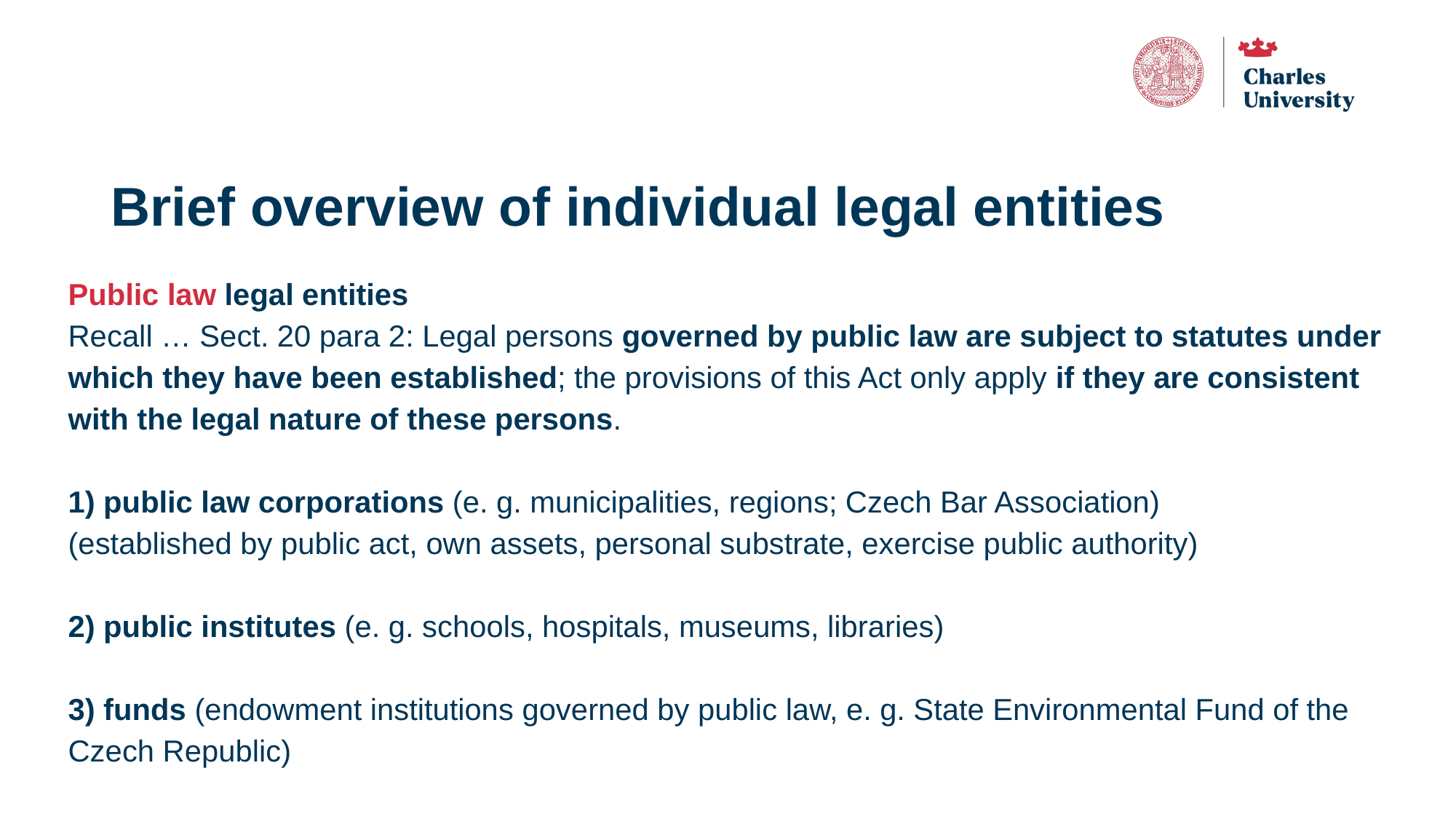

# Brief overview of individual legal entities
Public law legal entities
Recall … Sect. 20 para 2: Legal persons governed by public law are subject to statutes under which they have been established; the provisions of this Act only apply if they are consistent with the legal nature of these persons.

1) public law corporations (e. g. municipalities, regions; Czech Bar Association)
(established by public act, own assets, personal substrate, exercise public authority)

2) public institutes (e. g. schools, hospitals, museums, libraries)

3) funds (endowment institutions governed by public law, e. g. State Environmental Fund of the Czech Republic)